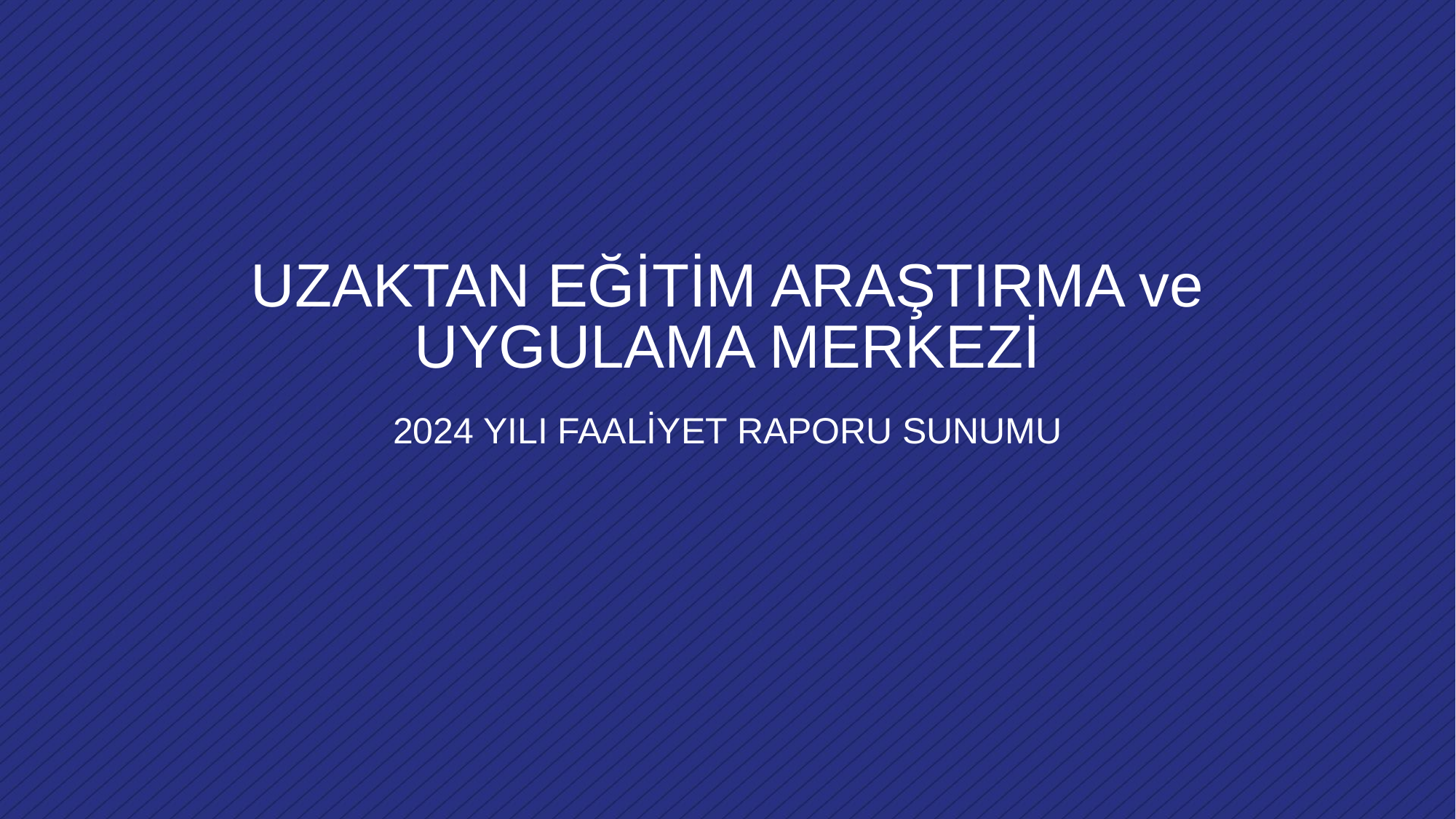

# UZAKTAN EĞİTİM ARAŞTIRMA ve UYGULAMA MERKEZİ
2024 YILI FAALİYET RAPORU SUNUMU